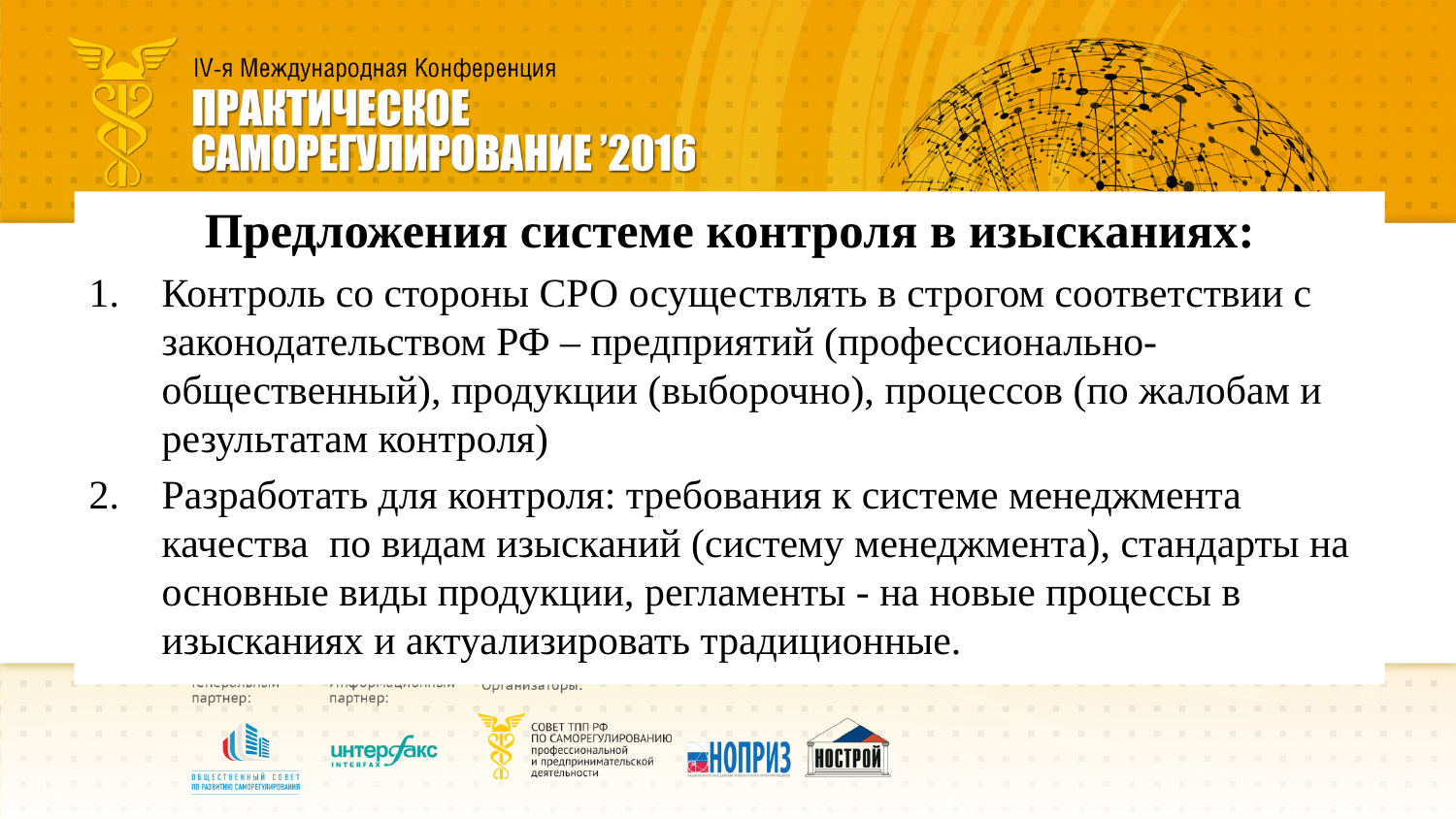

Предложения системе контроля в изысканиях:
Контроль со стороны СРО осуществлять в строгом соответствии с законодательством РФ – предприятий (профессионально-общественный), продукции (выборочно), процессов (по жалобам и результатам контроля)
Разработать для контроля: требования к системе менеджмента качества  по видам изысканий (систему менеджмента), стандарты на основные виды продукции, регламенты - на новые процессы в изысканиях и актуализировать традиционные.